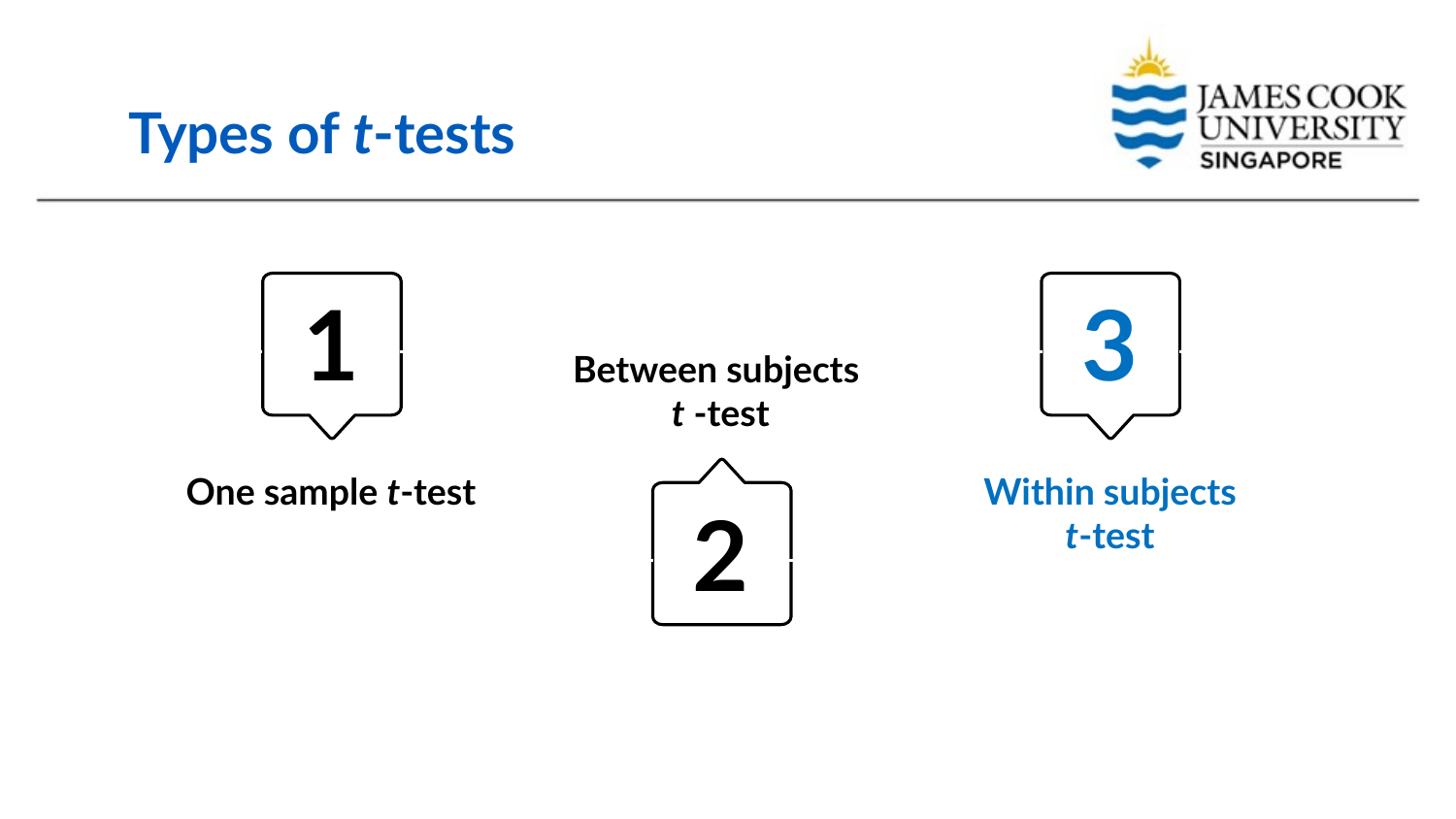

# Types of t-tests

1
3
Between subjects
t -test
One sample t-test
Within subjects
t-test
2